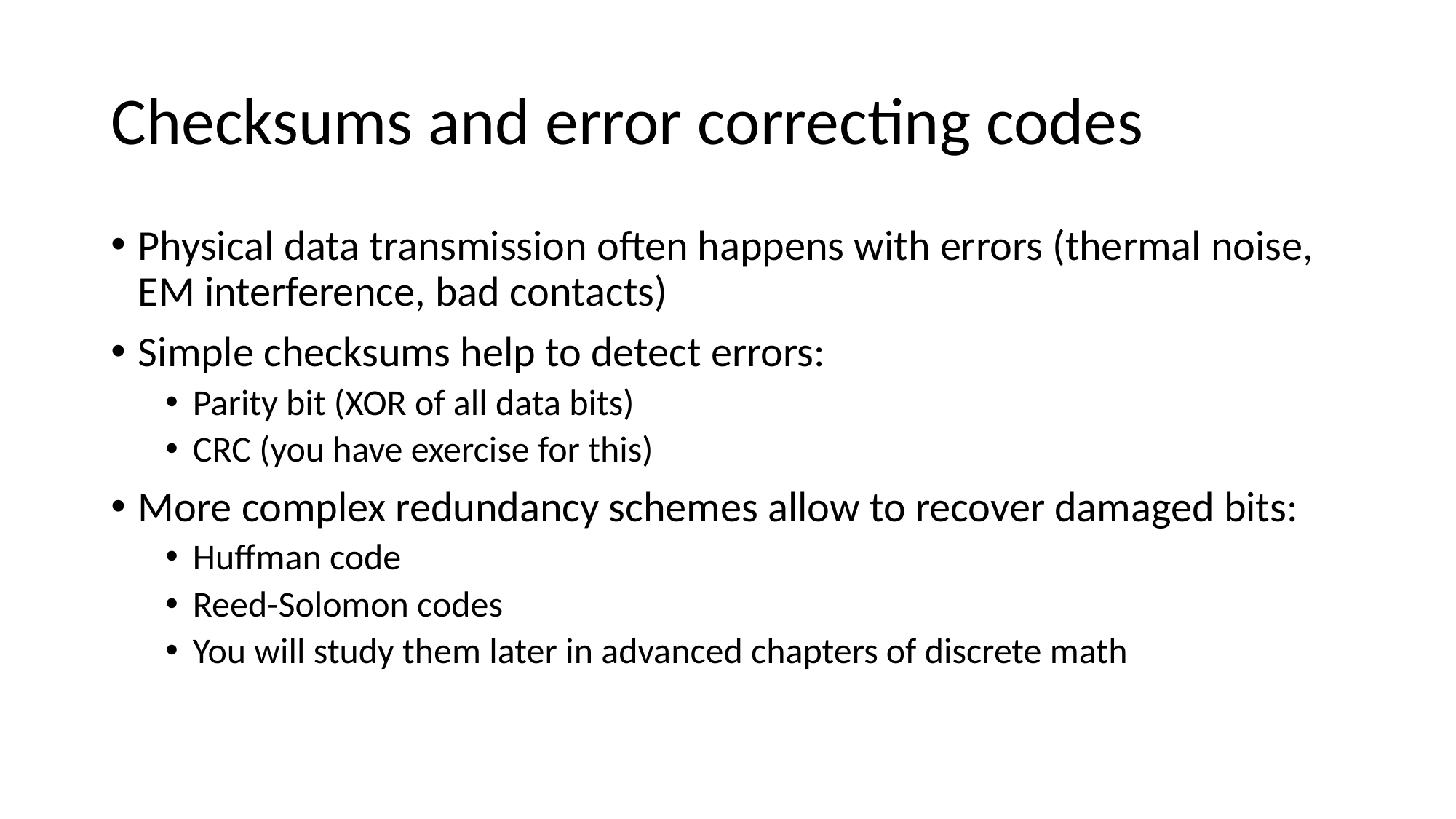

# Checksums and error correcting codes
Physical data transmission often happens with errors (thermal noise, EM interference, bad contacts)
Simple checksums help to detect errors:
Parity bit (XOR of all data bits)
CRC (you have exercise for this)
More complex redundancy schemes allow to recover damaged bits:
Huffman code
Reed-Solomon codes
You will study them later in advanced chapters of discrete math